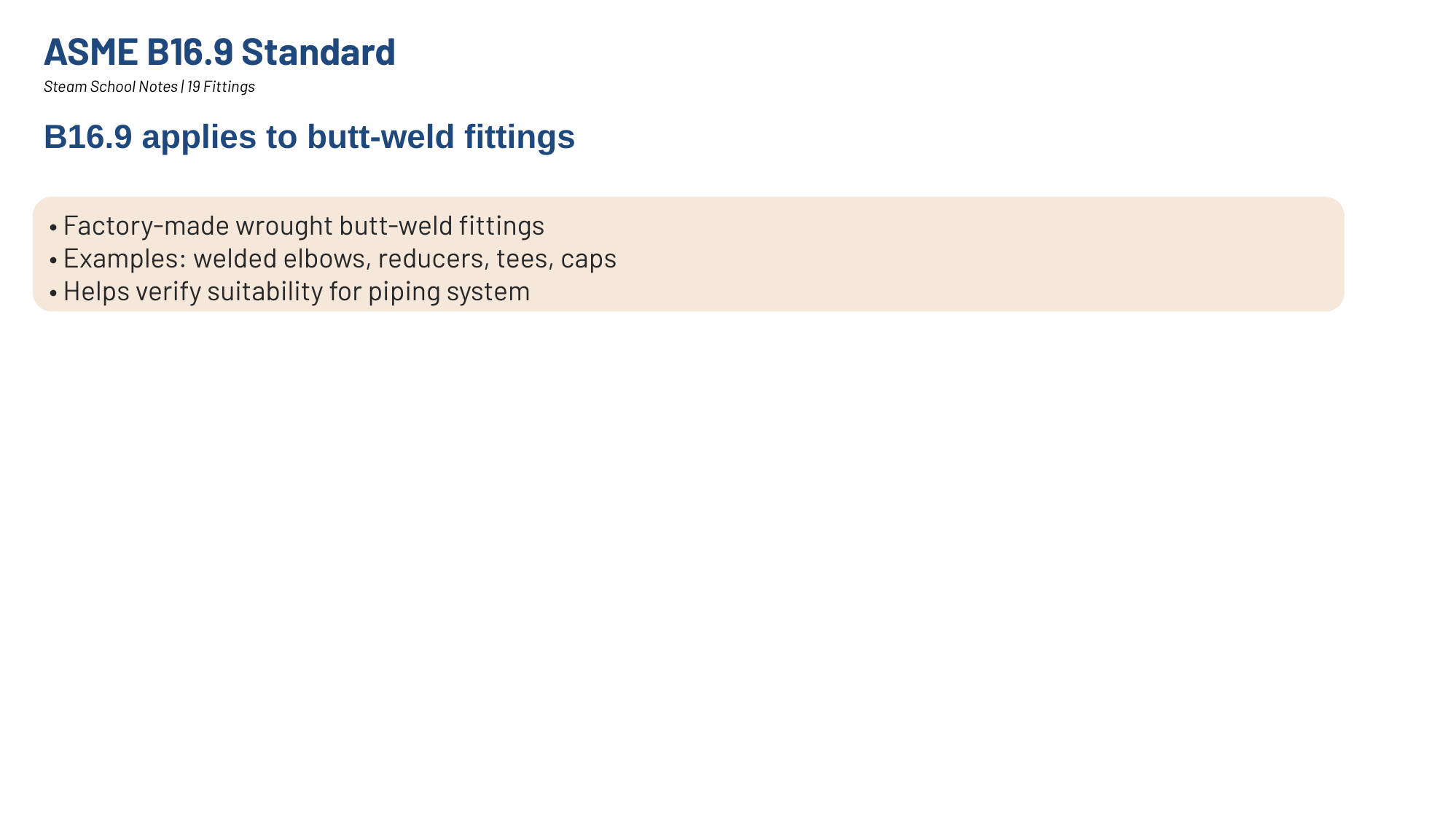

ASME B16.9 Standard
Steam School Notes | 19 Fittings
B16.9 applies to butt-weld fittings
• Factory-made wrought butt-weld fittings
• Examples: welded elbows, reducers, tees, caps
• Helps verify suitability for piping system